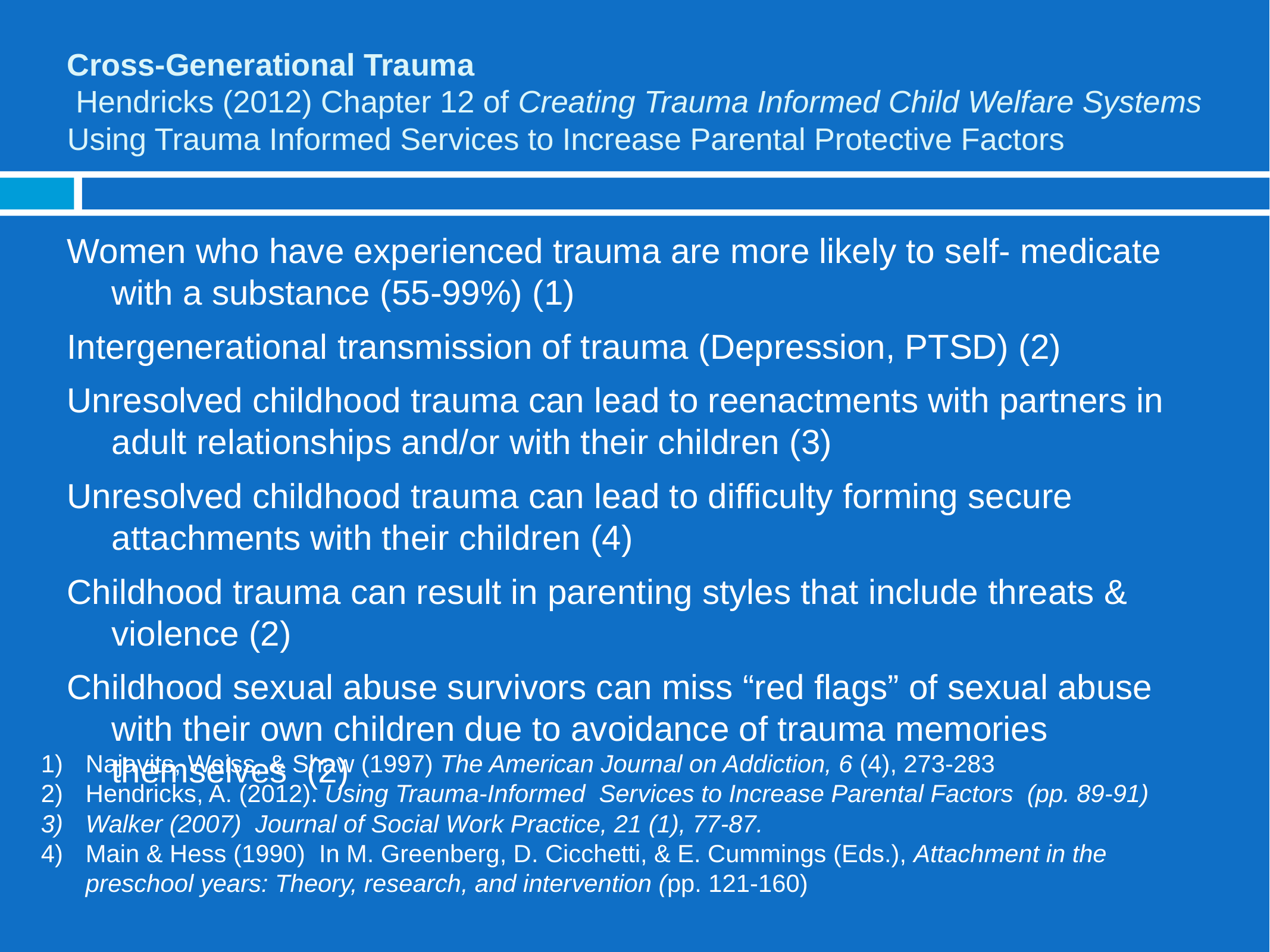

# Cross-Generational Trauma Hendricks (2012) Chapter 12 of Creating Trauma Informed Child Welfare Systems Using Trauma Informed Services to Increase Parental Protective Factors
Women who have experienced trauma are more likely to self- medicate with a substance (55-99%) (1)
Intergenerational transmission of trauma (Depression, PTSD) (2)
Unresolved childhood trauma can lead to reenactments with partners in adult relationships and/or with their children (3)
Unresolved childhood trauma can lead to difficulty forming secure attachments with their children (4)
Childhood trauma can result in parenting styles that include threats & violence (2)
Childhood sexual abuse survivors can miss “red flags” of sexual abuse with their own children due to avoidance of trauma memories themselves  (2)

Najavits, Weiss, & Shaw (1997) The American Journal on Addiction, 6 (4), 273-283
Hendricks, A. (2012). Using Trauma-Informed  Services to Increase Parental Factors  (pp. 89-91)
Walker (2007)  Journal of Social Work Practice, 21 (1), 77-87.
Main & Hess (1990)  In M. Greenberg, D. Cicchetti, & E. Cummings (Eds.), Attachment in the preschool years: Theory, research, and intervention (pp. 121-160)